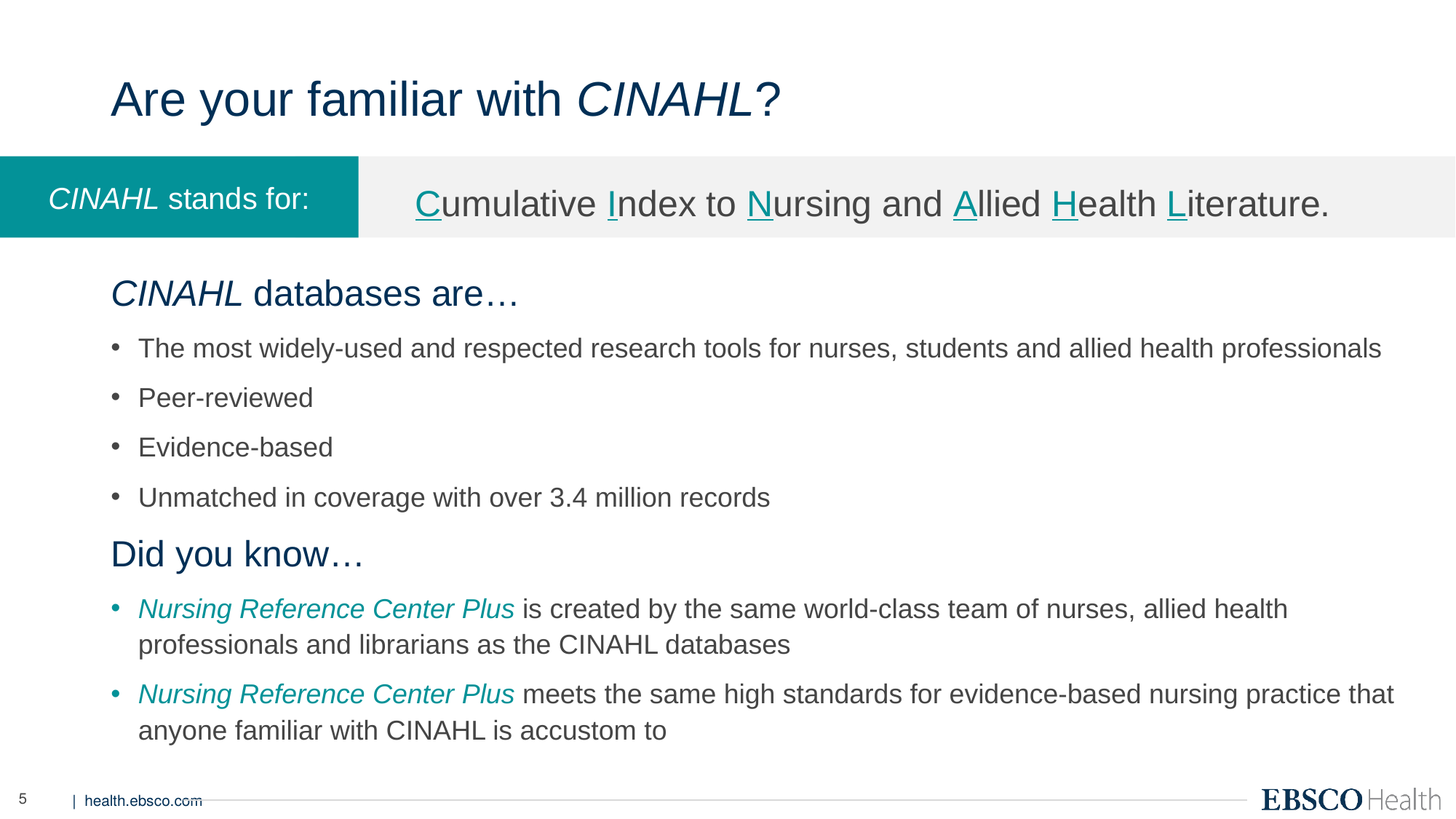

# Are your familiar with CINAHL?
CINAHL stands for:

Cumulative Index to Nursing and Allied Health Literature.
CINAHL databases are…
The most widely-used and respected research tools for nurses, students and allied health professionals
Peer-reviewed
Evidence-based
Unmatched in coverage with over 3.4 million records
Did you know…
Nursing Reference Center Plus is created by the same world-class team of nurses, allied health professionals and librarians as the CINAHL databases
Nursing Reference Center Plus meets the same high standards for evidence-based nursing practice that anyone familiar with CINAHL is accustom to